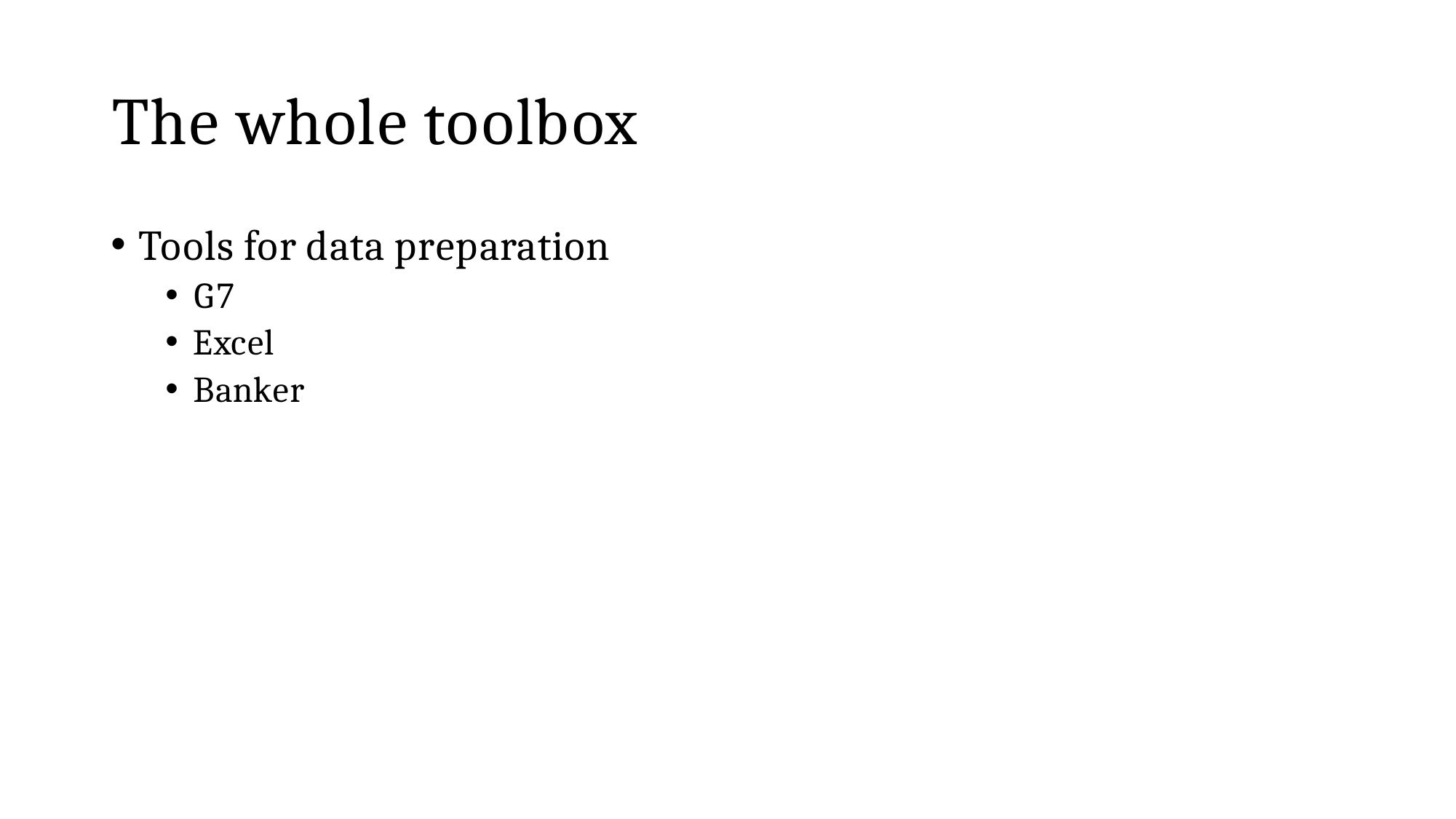

# The whole toolbox
Tools for data preparation
G7
Excel
Banker